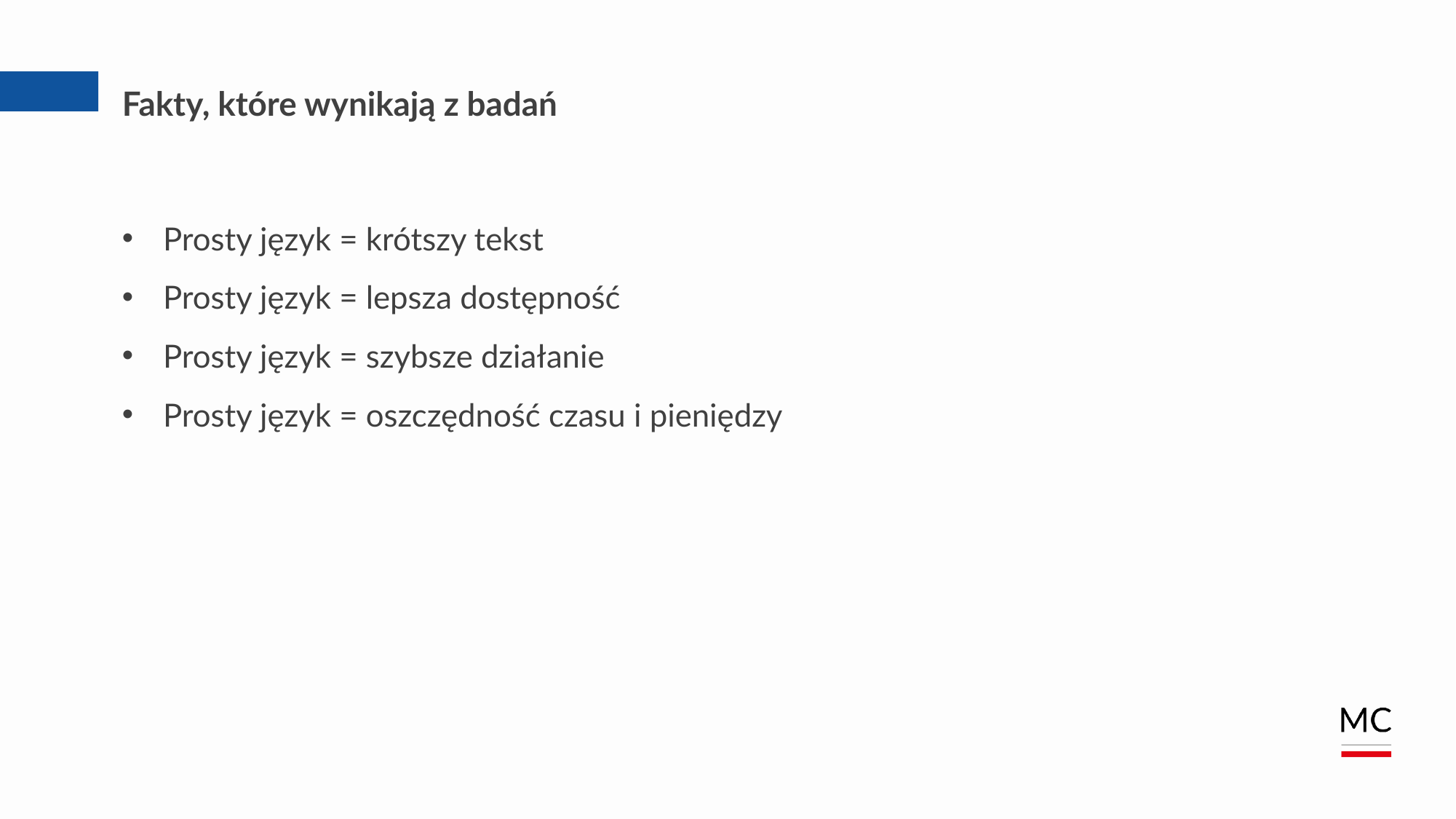

# Fakty, które wynikają z badań
Prosty język = krótszy tekst
Prosty język = lepsza dostępność
Prosty język = szybsze działanie
Prosty język = oszczędność czasu i pieniędzy